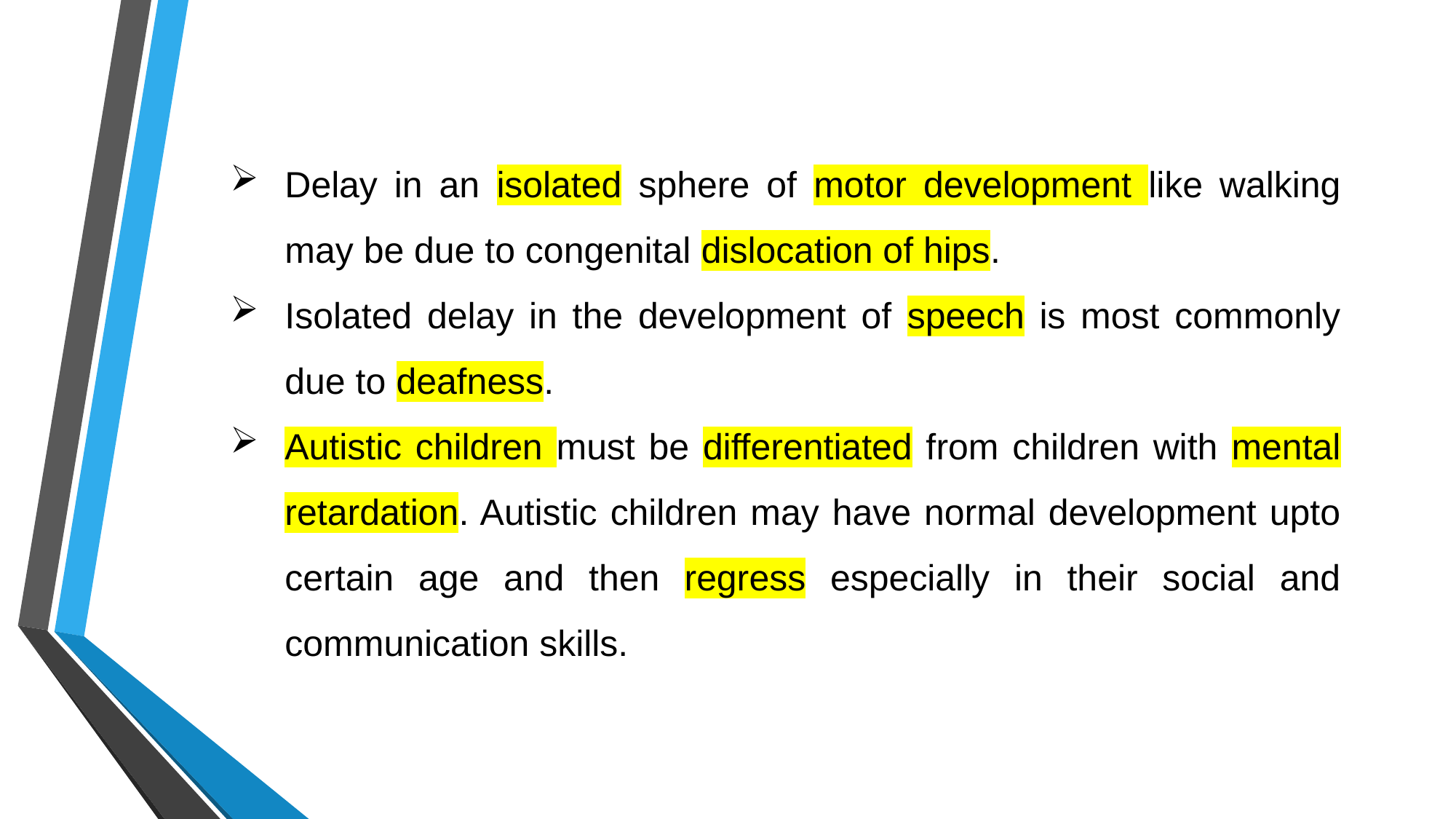

Delay in an isolated sphere of motor development like walking may be due to congenital dislocation of hips.
Isolated delay in the development of speech is most commonly due to deafness.
Autistic children must be differentiated from children with mental retardation. Autistic children may have normal development upto certain age and then regress especially in their social and communication skills.